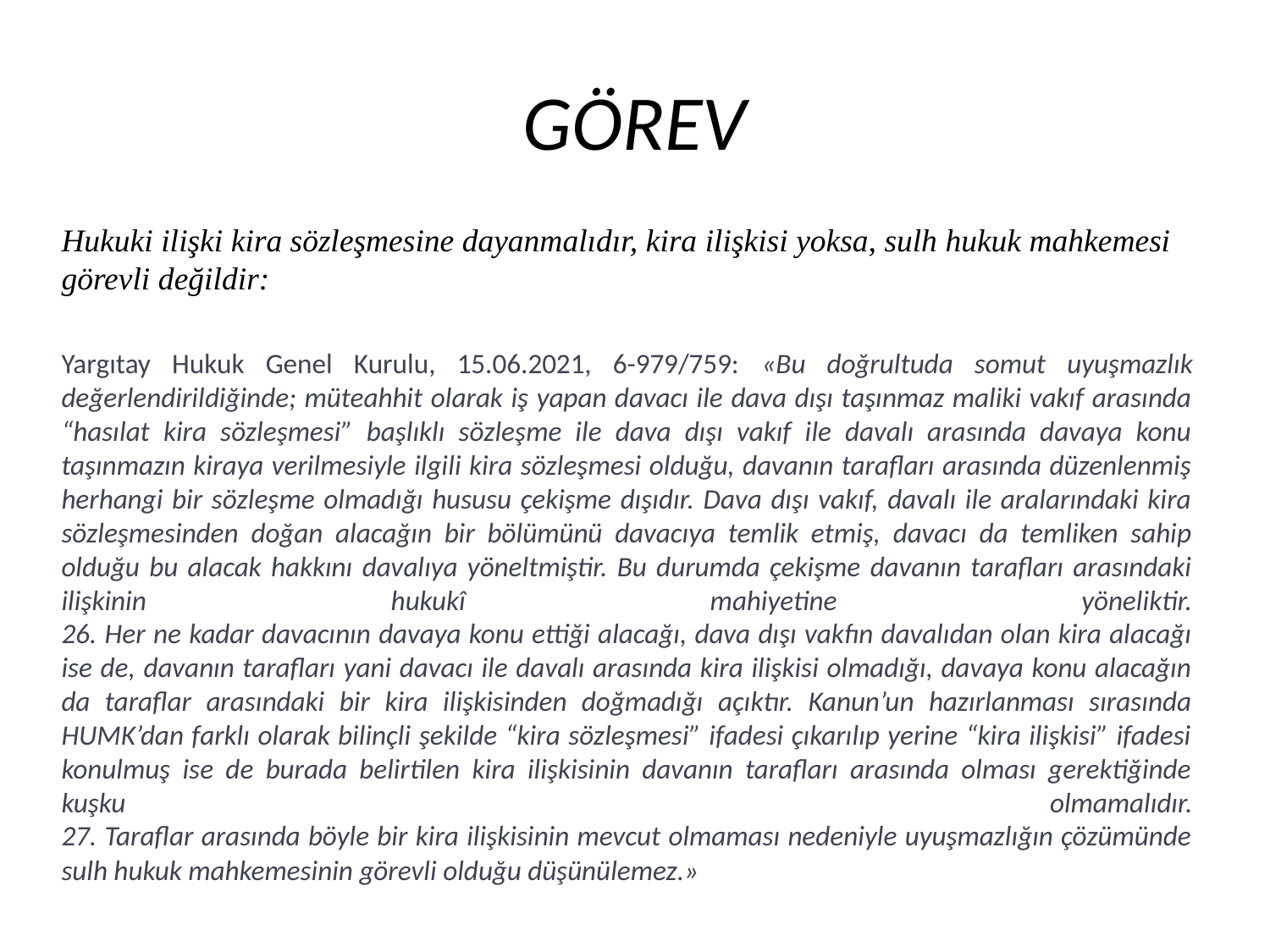

# GÖREV

Hukuki ilişki kira sözleşmesine dayanmalıdır, kira ilişkisi yoksa, sulh hukuk mahkemesi görevli değildir:

Yargıtay Hukuk Genel Kurulu, 15.06.2021, 6-979/759: «Bu doğrultuda somut uyuşmazlık değerlendirildiğinde; müteahhit olarak iş yapan davacı ile dava dışı taşınmaz maliki vakıf arasında “hasılat kira sözleşmesi” başlıklı sözleşme ile dava dışı vakıf ile davalı arasında davaya konu taşınmazın kiraya verilmesiyle ilgili kira sözleşmesi olduğu, davanın tarafları arasında düzenlenmiş herhangi bir sözleşme olmadığı hususu çekişme dışıdır. Dava dışı vakıf, davalı ile aralarındaki kira sözleşmesinden doğan alacağın bir bölümünü davacıya temlik etmiş, davacı da temliken sahip olduğu bu alacak hakkını davalıya yöneltmiştir. Bu durumda çekişme davanın tarafları arasındaki ilişkinin hukukî mahiyetine yöneliktir.
26. Her ne kadar davacının davaya konu ettiği alacağı, dava dışı vakfın davalıdan olan kira alacağı ise de, davanın tarafları yani davacı ile davalı arasında kira ilişkisi olmadığı, davaya konu alacağın da taraflar arasındaki bir kira ilişkisinden doğmadığı açıktır. Kanun’un hazırlanması sırasında HUMK’dan farklı olarak bilinçli şekilde “kira sözleşmesi” ifadesi çıkarılıp yerine “kira ilişkisi” ifadesi konulmuş ise de burada belirtilen kira ilişkisinin davanın tarafları arasında olması gerektiğinde kuşku olmamalıdır.
27. Taraflar arasında böyle bir kira ilişkisinin mevcut olmaması nedeniyle uyuşmazlığın çözümünde sulh hukuk mahkemesinin görevli olduğu düşünülemez.»